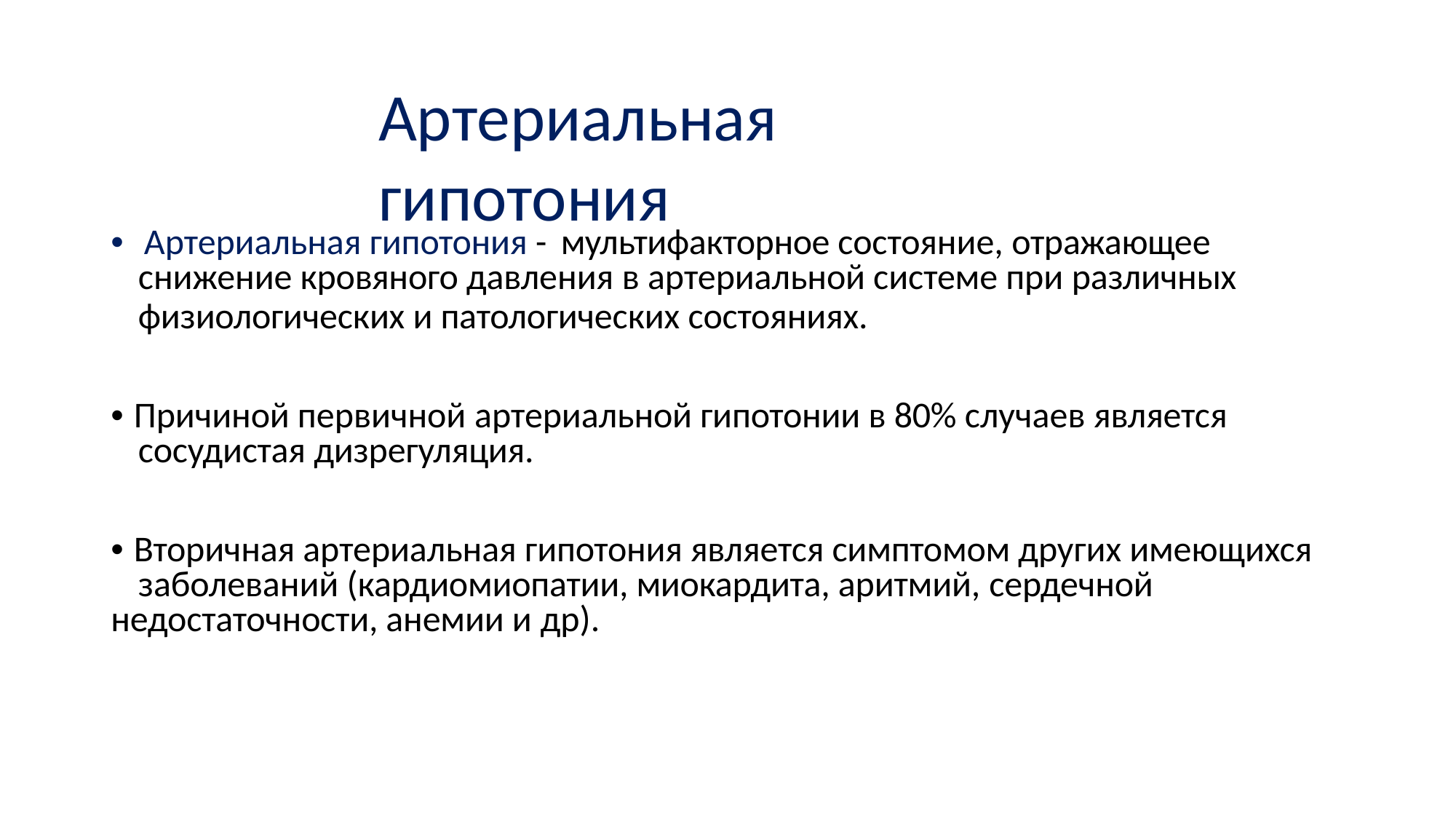

# Артериальная гипотония
•  Артериальная гипотония -	мультифакторное состояние, отражающее
снижение кровяного давления в артериальной системе при различных
физиологических и патологических состояниях.

• Причиной первичной артериальной гипотонии в 80% случаев является  сосудистая дизрегуляция.

• Вторичная артериальная гипотония является симптомом других имеющихся  заболеваний (кардиомиопатии, миокардита, аритмий, сердечной
недостаточности, анемии и др).